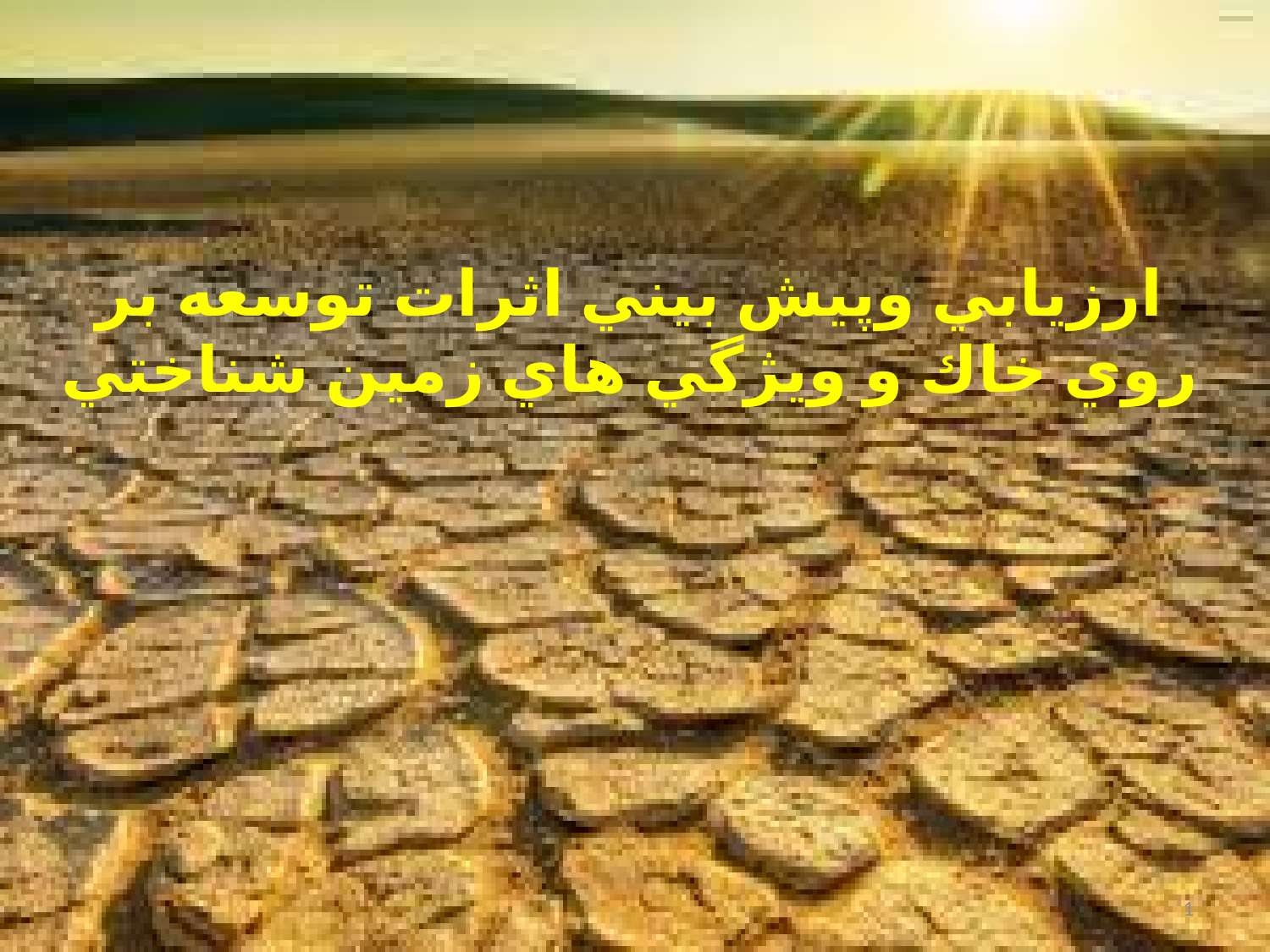

ارزيابي وپيش بيني اثرات توسعه بر روي خاك و ويژگي هاي زمين شناختي
1